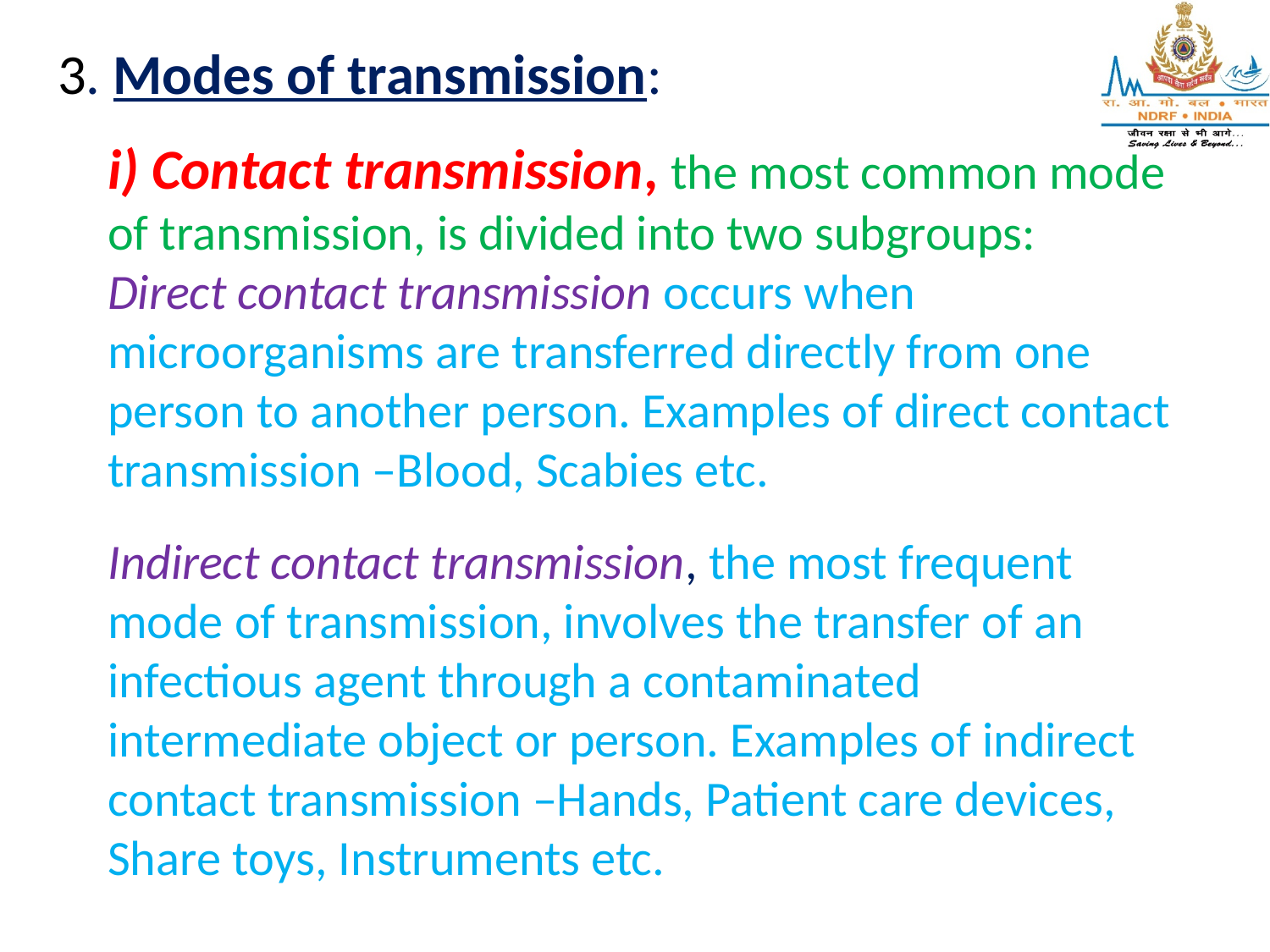

3. Modes of transmission:
i) Contact transmission, the most common mode of transmission, is divided into two subgroups:
Direct contact transmission occurs when microorganisms are transferred directly from one person to another person. Examples of direct contact transmission –Blood, Scabies etc.
Indirect contact transmission, the most frequent mode of transmission, involves the transfer of an infectious agent through a contaminated intermediate object or person. Examples of indirect contact transmission –Hands, Patient care devices, Share toys, Instruments etc.